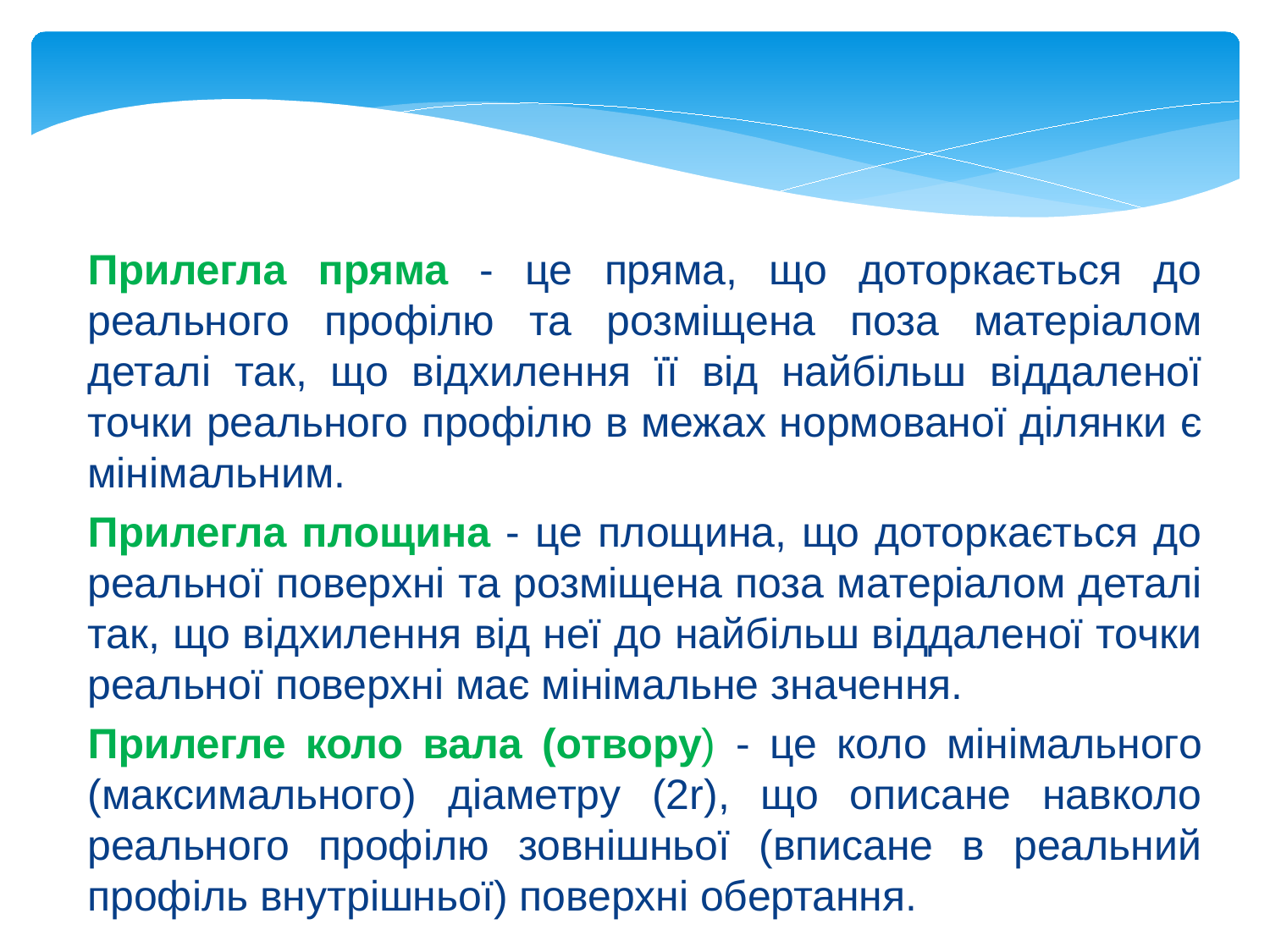

Прилегла пряма - це пряма, що доторкається до реального профілю та розміщена поза матеріалом деталі так, що відхилення її від найбільш віддаленої точки реального профілю в межах нормованої ділянки є мінімальним.
Прилегла площина - це площина, що доторкається до реальної поверхні та розміщена поза матеріалом деталі так, що відхилення від неї до найбільш віддаленої точки реальної поверхні має мінімальне значення.
Прилегле коло вала (отвору) - це коло мінімального (максимального) діаметру (2r), що описане навколо реального профілю зовнішньої (вписане в реальний профіль внутрішньої) поверхні обертання.